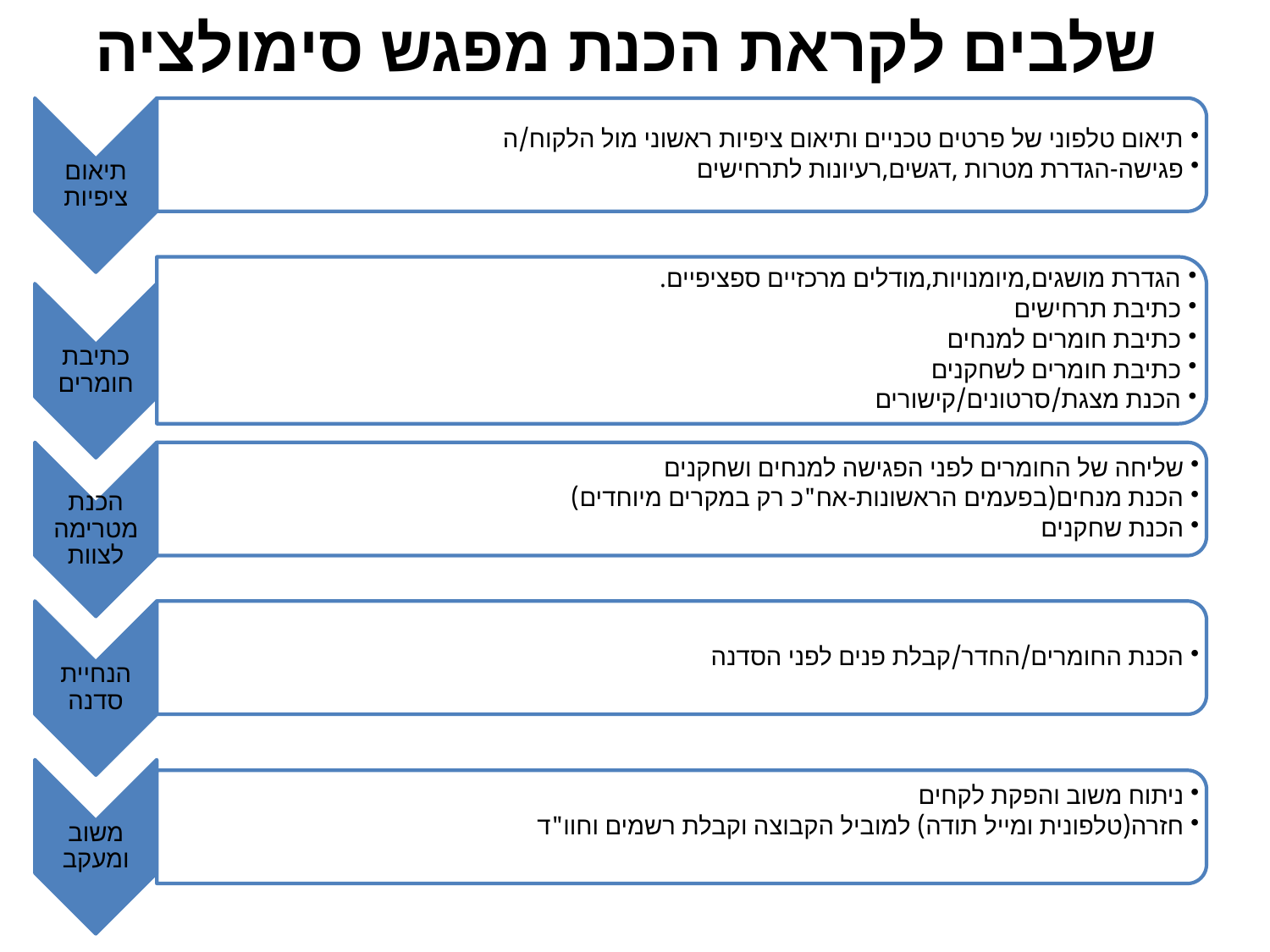

# שלבים לקראת הכנת מפגש סימולציה
תיאום ציפיות
תיאום טלפוני של פרטים טכניים ותיאום ציפיות ראשוני מול הלקוח/ה
פגישה-הגדרת מטרות ,דגשים,רעיונות לתרחישים
כתיבת חומרים
הגדרת מושגים,מיומנויות,מודלים מרכזיים ספציפיים.
כתיבת תרחישים
כתיבת חומרים למנחים
כתיבת חומרים לשחקנים
הכנת מצגת/סרטונים/קישורים
הכנת מטרימה לצוות
שליחה של החומרים לפני הפגישה למנחים ושחקנים
הכנת מנחים(בפעמים הראשונות-אח"כ רק במקרים מיוחדים)
הכנת שחקנים
הנחיית סדנה
הכנת החומרים/החדר/קבלת פנים לפני הסדנה
משוב ומעקב
ניתוח משוב והפקת לקחים
חזרה(טלפונית ומייל תודה) למוביל הקבוצה וקבלת רשמים וחוו"ד